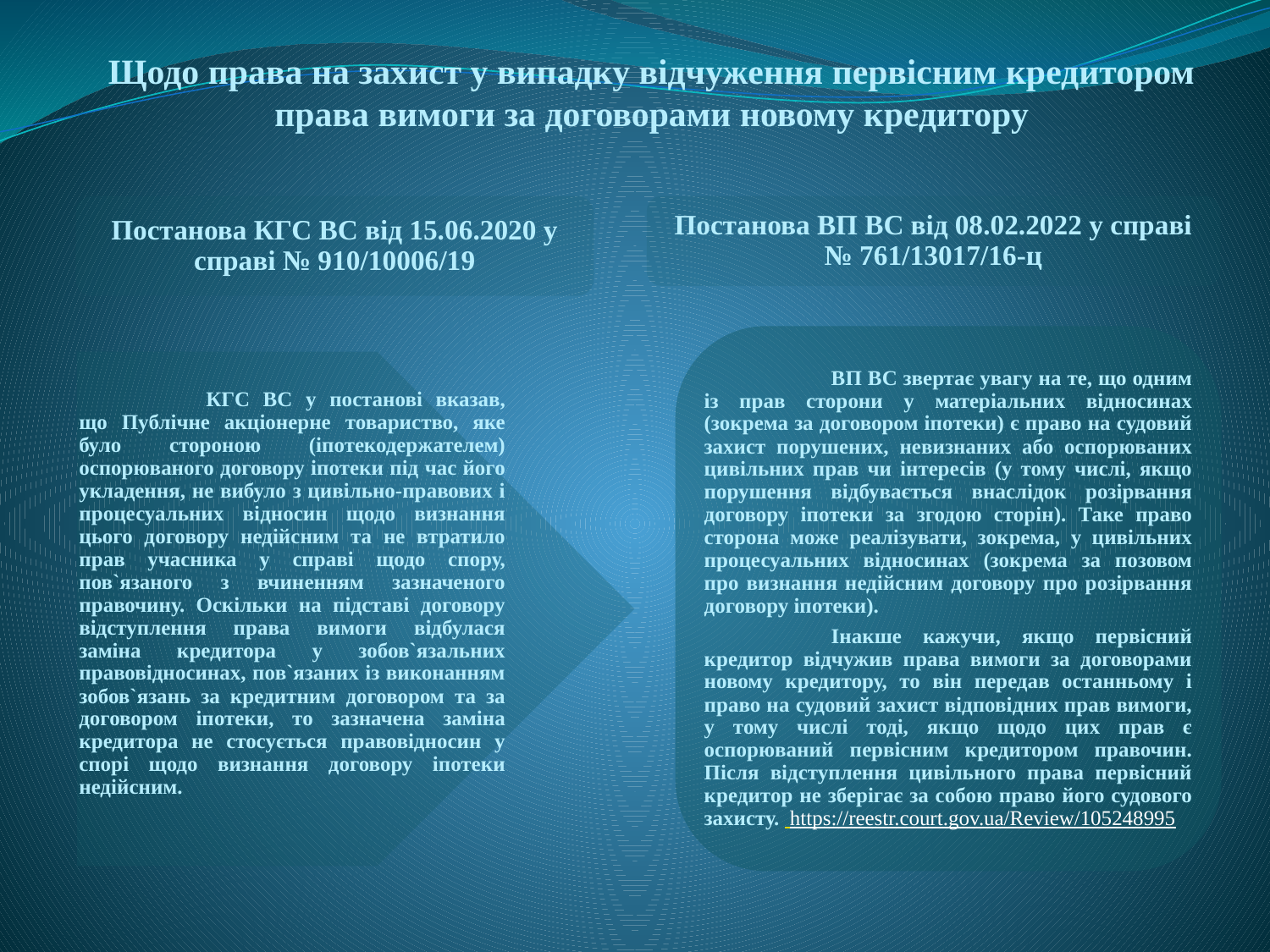

Щодо права на захист у випадку відчуження первісним кредитором права вимоги за договорами новому кредитору

Постанова КГС ВС від 15.06.2020 у справі № 910/10006/19
Постанова ВП ВС від 08.02.2022 у справі № 761/13017/16-ц
	КГС ВС у постанові вказав, що Публічне акціонерне товариство, яке було стороною (іпотекодержателем) оспорюваного договору іпотеки під час його укладення, не вибуло з цивільно-правових і процесуальних відносин щодо визнання цього договору недійсним та не втратило прав учасника у справі щодо спору, пов`язаного з вчиненням зазначеного правочину. Оскільки на підставі договору відступлення права вимоги відбулася заміна кредитора у зобов`язальних правовідносинах, пов`язаних із виконанням зобов`язань за кредитним договором та за договором іпотеки, то зазначена заміна кредитора не стосується правовідносин у спорі щодо визнання договору іпотеки недійсним.

	ВП ВС звертає увагу на те, що одним із прав сторони у матеріальних відносинах (зокрема за договором іпотеки) є право на судовий захист порушених, невизнаних або оспорюваних цивільних прав чи інтересів (у тому числі, якщо порушення відбувається внаслідок розірвання договору іпотеки за згодою сторін). Таке право сторона може реалізувати, зокрема, у цивільних процесуальних відносинах (зокрема за позовом про визнання недійсним договору про розірвання договору іпотеки).
	Інакше кажучи, якщо первісний кредитор відчужив права вимоги за договорами новому кредитору, то він передав останньому і право на судовий захист відповідних прав вимоги, у тому числі тоді, якщо щодо цих прав є оспорюваний первісним кредитором правочин. Після відступлення цивільного права первісний кредитор не зберігає за собою право його судового захисту.  https://reestr.court.gov.ua/Review/105248995